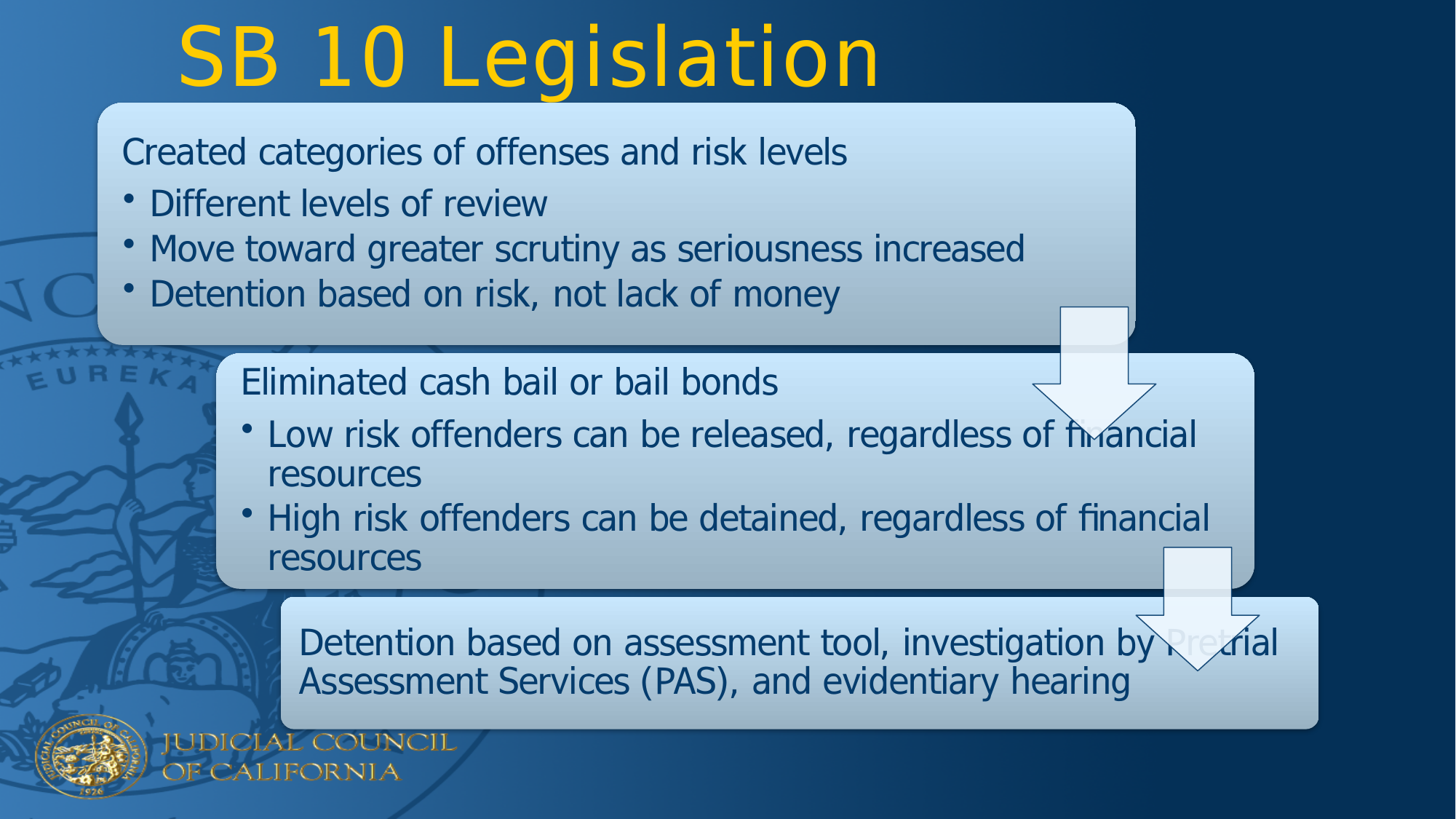

# SB 10 Legislation
Created categories of offenses and risk levels
Different levels of review
Move toward greater scrutiny as seriousness increased
Detention based on risk, not lack of money
Eliminated cash bail or bail bonds
Low risk offenders can be released, regardless of financial resources
High risk offenders can be detained, regardless of financial resources
Detention based on assessment tool, investigation by Pretrial Assessment Services (PAS), and evidentiary hearing